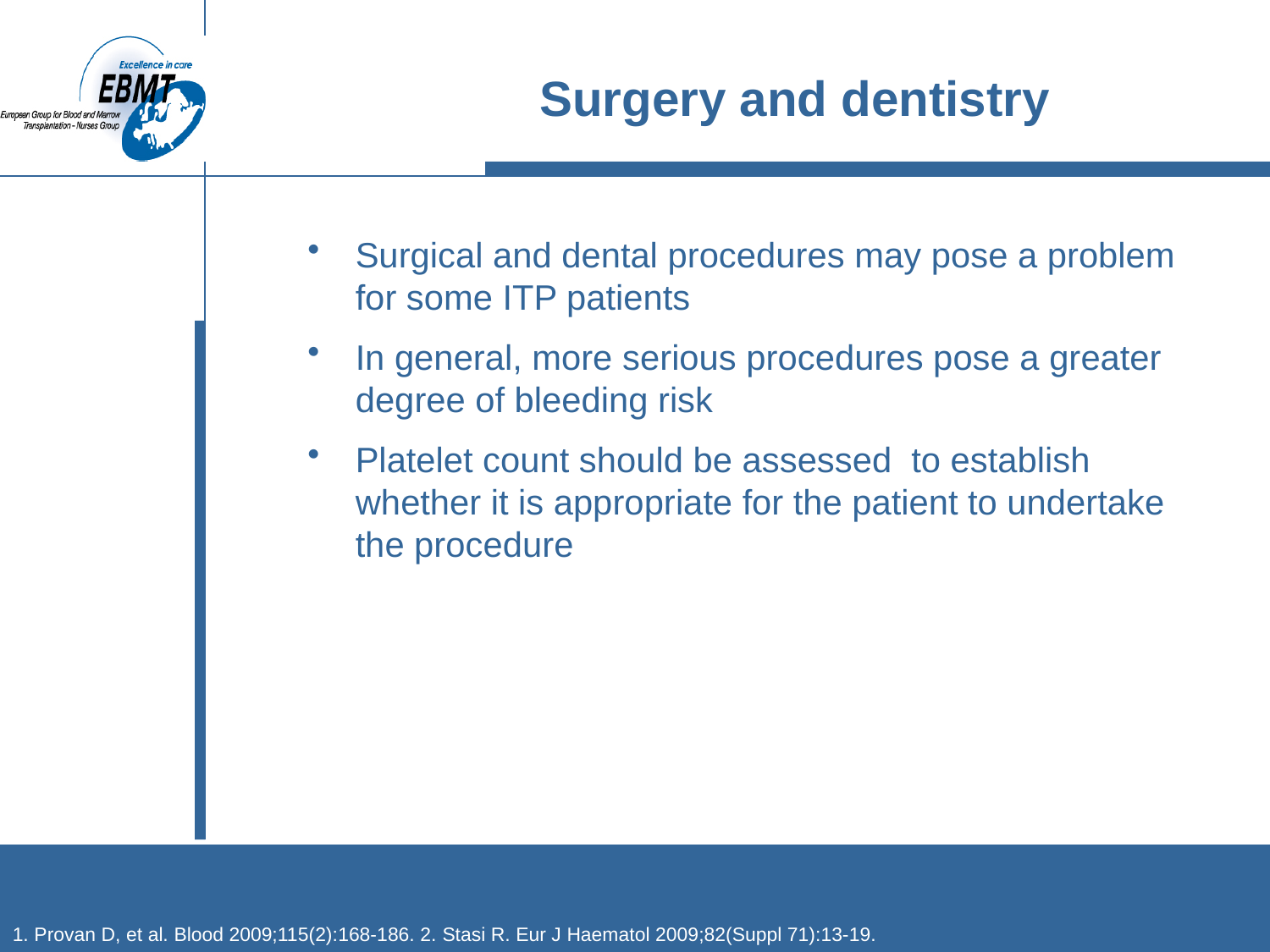

# Surgery and dentistry
Surgical and dental procedures may pose a problem for some ITP patients
In general, more serious procedures pose a greater degree of bleeding risk
Platelet count should be assessed  to establish whether it is appropriate for the patient to undertake
the procedure
1. Provan D, et al. Blood 2009;115(2):168-186. 2. Stasi R. Eur J Haematol 2009;82(Suppl 71):13-19.